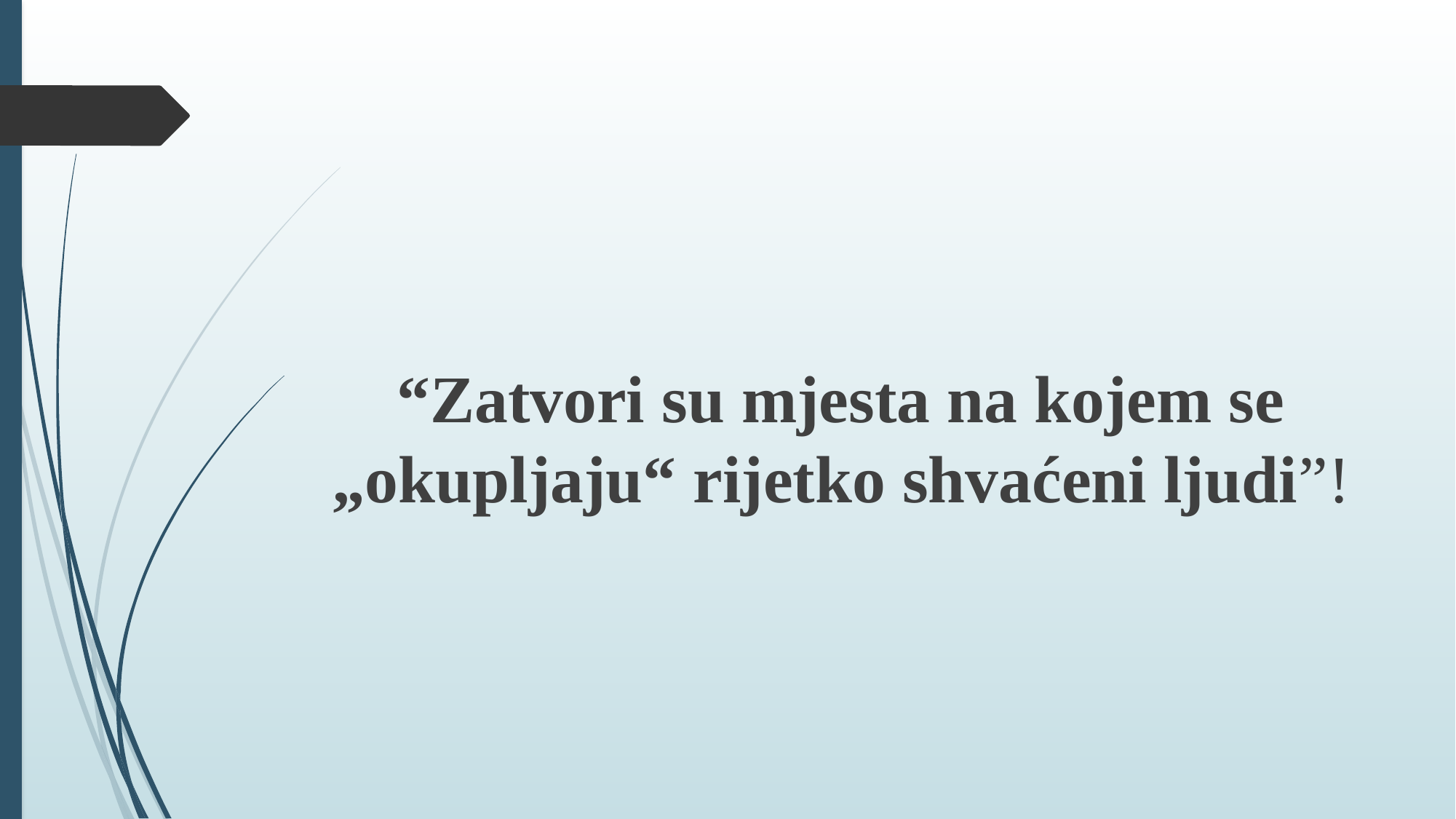

#

“Zatvori su mjesta na kojem se „okupljaju“ rijetko shvaćeni ljudi”!